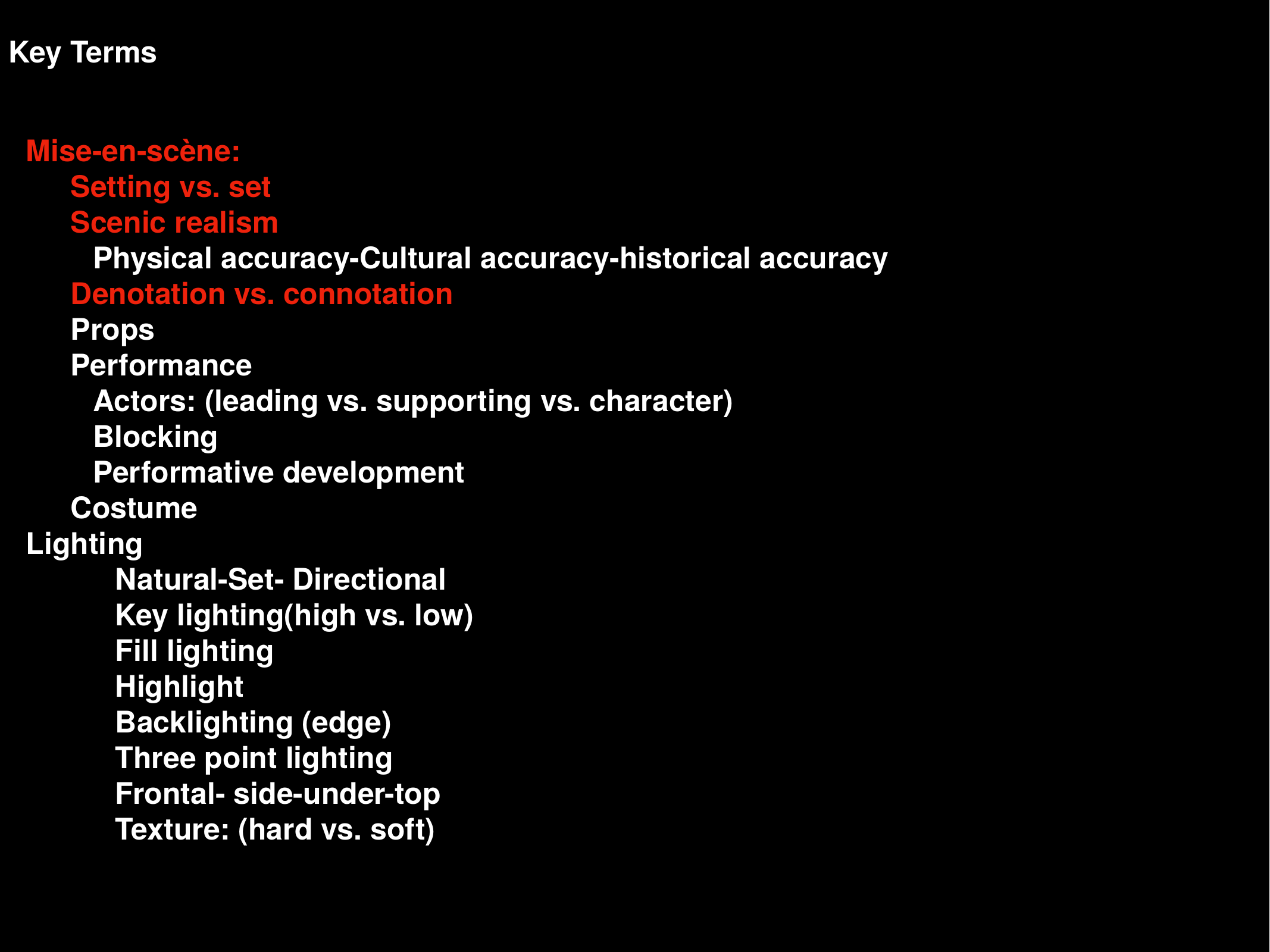

Key Terms
Mise-en-scène:
Setting vs. set
Scenic realism
Physical accuracy-Cultural accuracy-historical accuracy
Denotation vs. connotation
Props
Performance
Actors: (leading vs. supporting vs. character)
Blocking
Performative development
Costume
Lighting
Natural-Set- Directional
Key lighting(high vs. low)
Fill lighting
Highlight
Backlighting (edge)
Three point lighting
Frontal- side-under-top
Texture: (hard vs. soft)